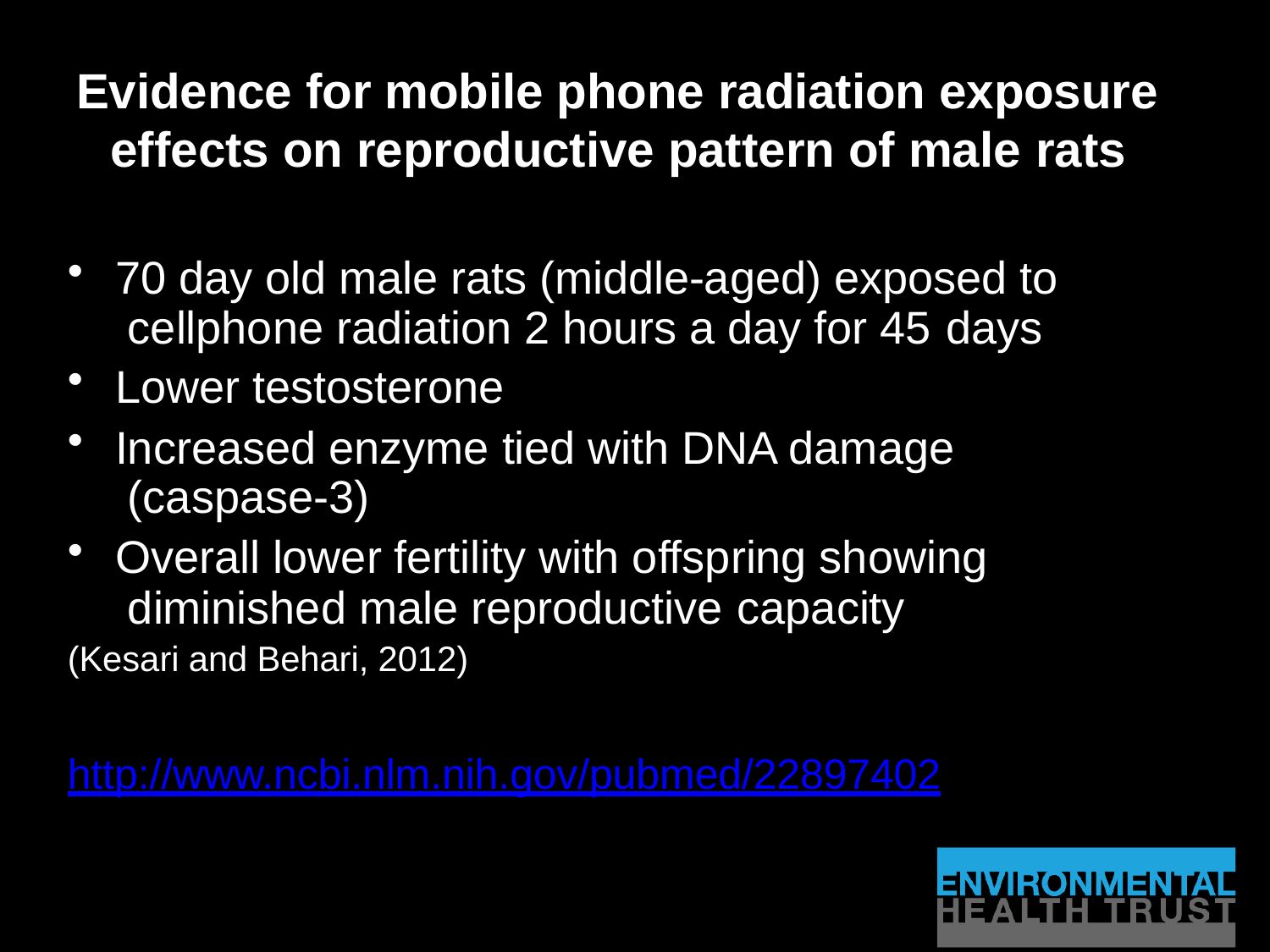

# Evidence for mobile phone radiation exposure  effects on reproductive pattern of male rats
70 day old male rats (middle-aged) exposed to  cellphone radiation 2 hours a day for 45 days
Lower testosterone
Increased enzyme tied with DNA damage  (caspase-3)
Overall lower fertility with offspring showing  diminished male reproductive capacity
(Kesari and Behari, 2012)

http://www.ncbi.nlm.nih.gov/pubmed/22897402